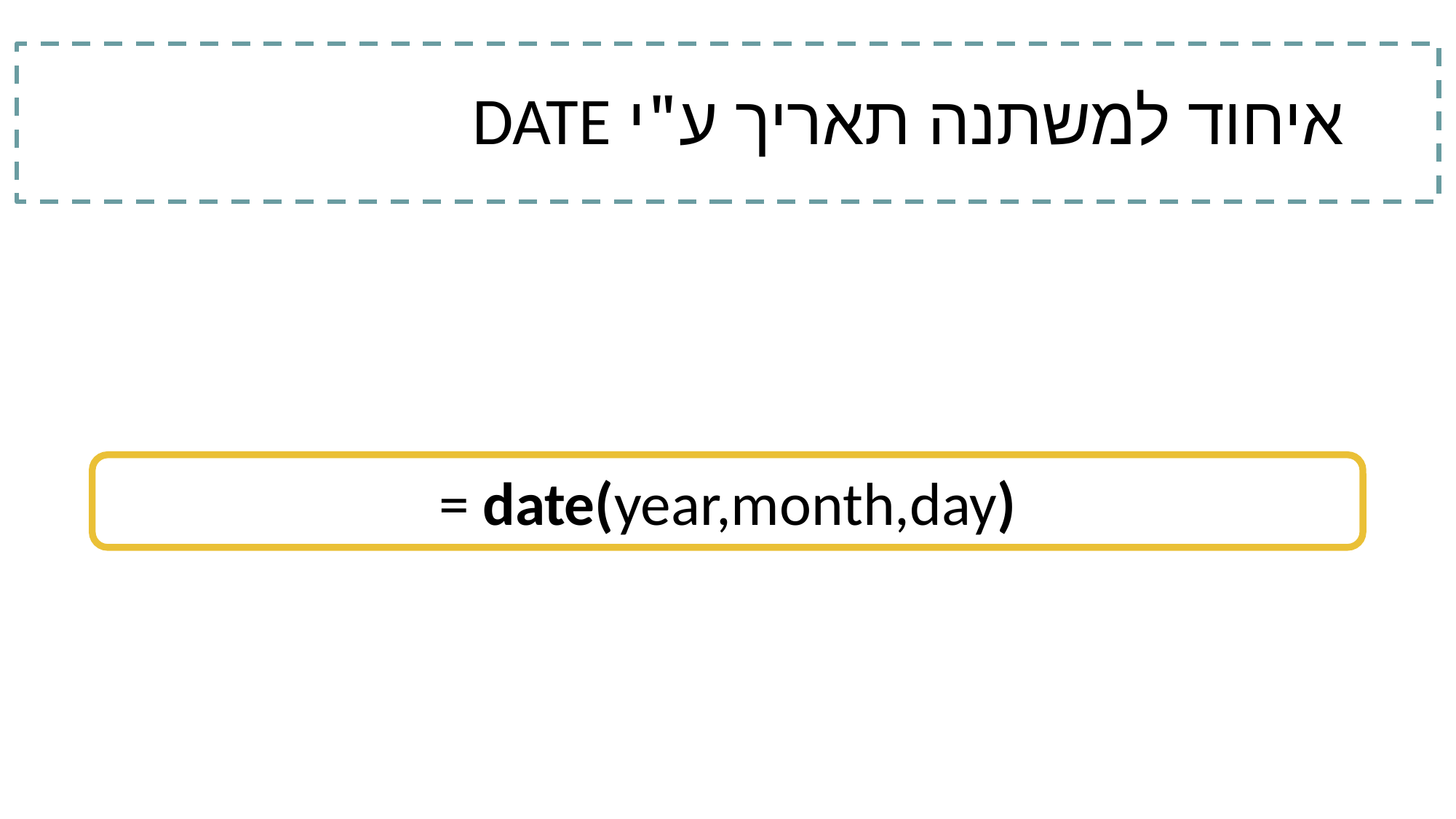

# איחוד למשתנה תאריך ע"י DATE
= date(year,month,day)